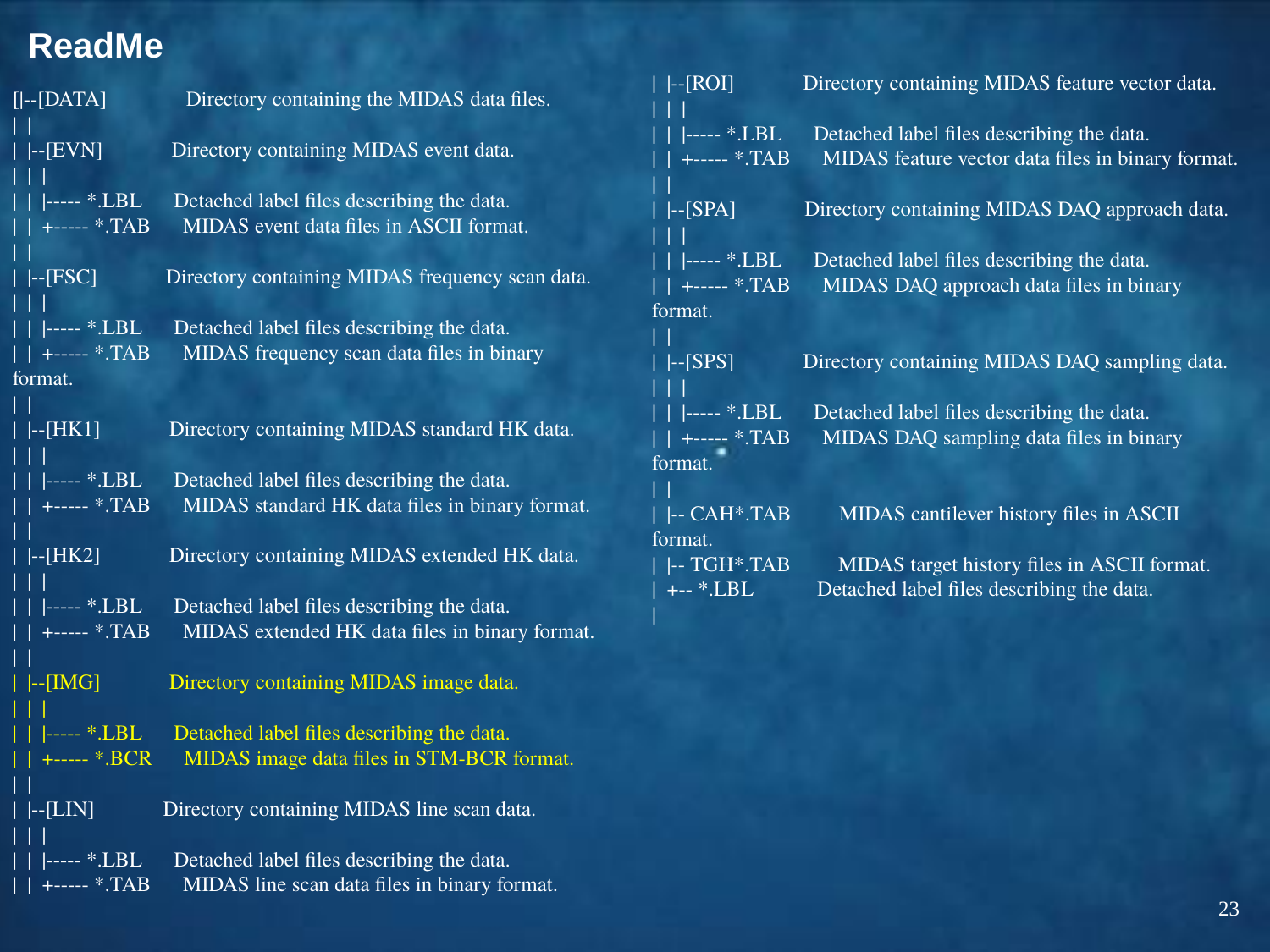

# ReadMe
|  |--[ROI]             Directory containing MIDAS feature vector data.
|  |  |
|  |  |----- *.LBL      Detached label files describing the data.
|  |  +----- *.TAB      MIDAS feature vector data files in binary format.
|  |
|  |--[SPA]             Directory containing MIDAS DAQ approach data.
|  |  |
|  |  |----- *.LBL      Detached label files describing the data.
|  |  +----- *.TAB      MIDAS DAQ approach data files in binary format.
|  |
|  |--[SPS]             Directory containing MIDAS DAQ sampling data.
|  |  |
|  |  |----- *.LBL      Detached label files describing the data.
|  |  +----- *.TAB      MIDAS DAQ sampling data files in binary format.
|  |
|  |-- CAH*.TAB         MIDAS cantilever history files in ASCII format.
|  |-- TGH*.TAB         MIDAS target history files in ASCII format.
|  +-- *.LBL            Detached label files describing the data.
|

[|--[DATA]               Directory containing the MIDAS data files.
|  |
|  |--[EVN]             Directory containing MIDAS event data.
|  |  |
|  |  |----- *.LBL      Detached label files describing the data.
|  |  +----- *.TAB      MIDAS event data files in ASCII format.
|  |
|  |--[FSC]             Directory containing MIDAS frequency scan data.
|  |  |
|  |  |----- *.LBL      Detached label files describing the data.
|  |  +----- *.TAB      MIDAS frequency scan data files in binary format.
|  |
|  |--[HK1]             Directory containing MIDAS standard HK data.
|  |  |
|  |  |----- *.LBL      Detached label files describing the data.
|  |  +----- *.TAB      MIDAS standard HK data files in binary format.
|  |
|  |--[HK2]             Directory containing MIDAS extended HK data.
|  |  |
|  |  |----- *.LBL      Detached label files describing the data.
|  |  +----- *.TAB      MIDAS extended HK data files in binary format.
|  |
|  |--[IMG]             Directory containing MIDAS image data.
|  |  |
|  |  |----- *.LBL      Detached label files describing the data.
|  |  +----- *.BCR      MIDAS image data files in STM-BCR format.
|  |
|  |--[LIN]             Directory containing MIDAS line scan data.
|  |  |
|  |  |----- *.LBL      Detached label files describing the data.
|  |  +----- *.TAB      MIDAS line scan data files in binary format.

23